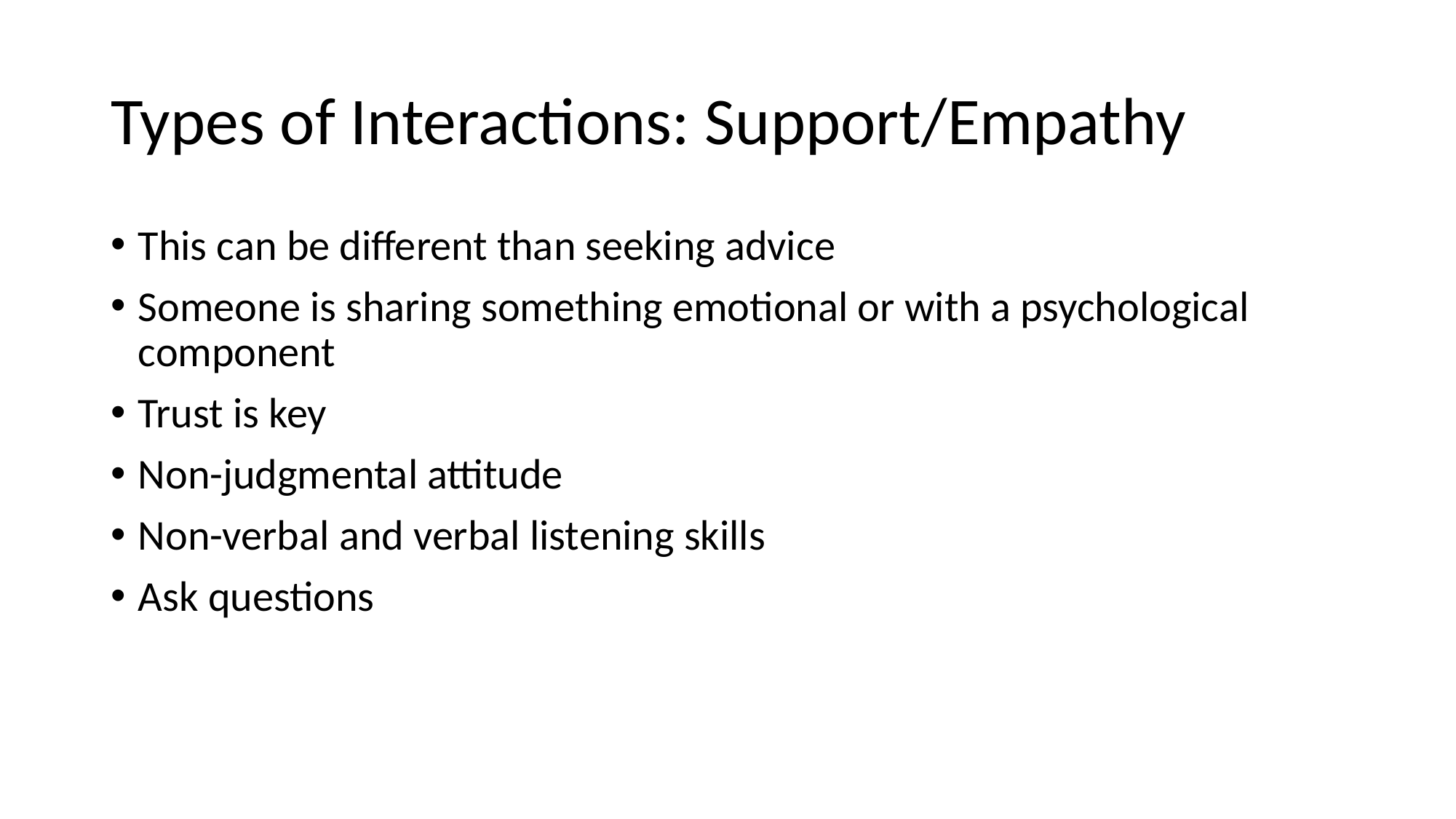

# Types of Interactions: Support/Empathy
This can be different than seeking advice
Someone is sharing something emotional or with a psychological component
Trust is key
Non-judgmental attitude
Non-verbal and verbal listening skills
Ask questions